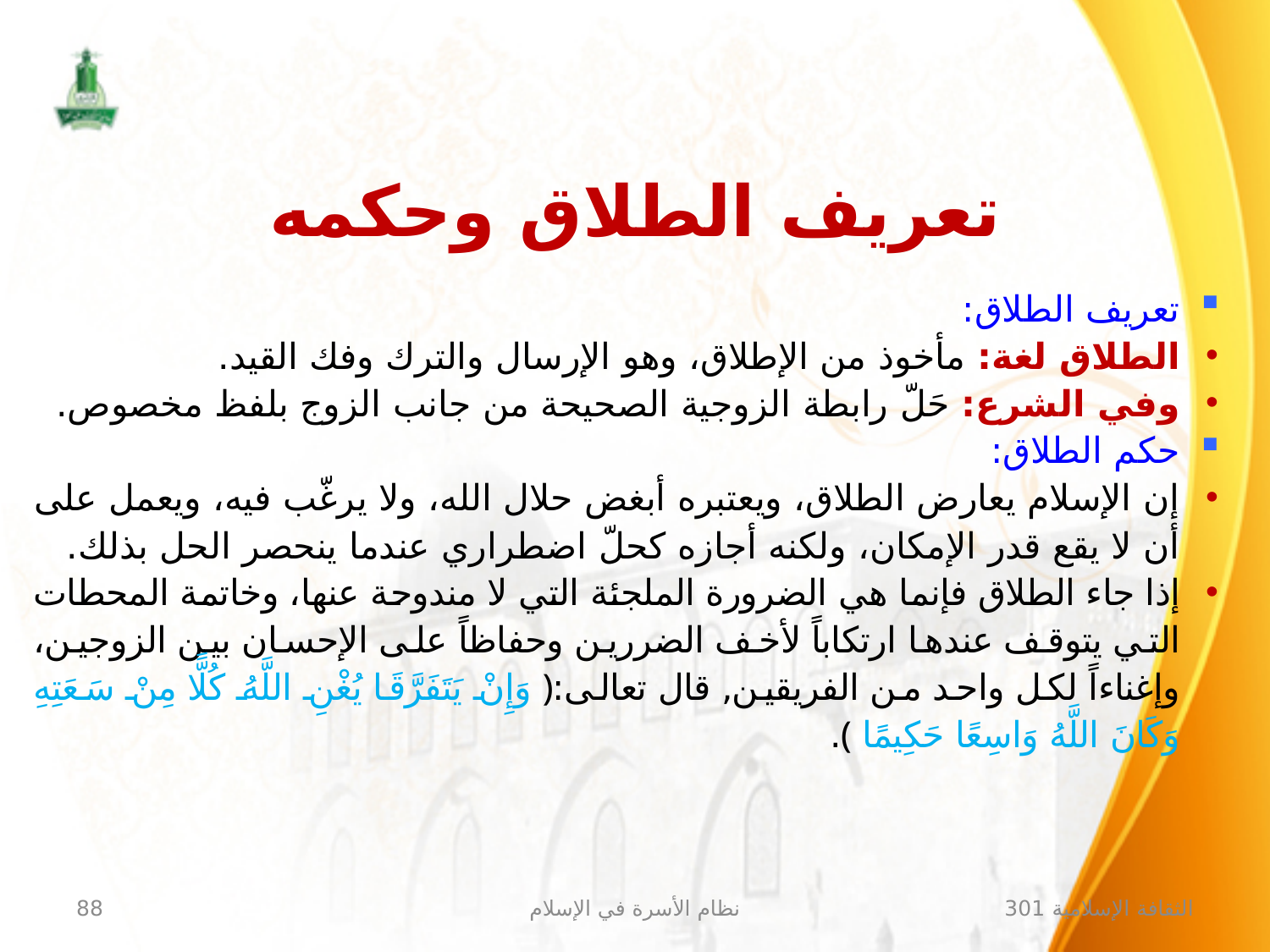

تعريف الطلاق وحكمه
تعريف الطلاق:
الطلاق لغة: مأخوذ من الإطلاق، وهو الإرسال والترك وفك القيد.
وفي الشرع: حَلّ رابطة الزوجية الصحيحة من جانب الزوج بلفظ مخصوص.
حكم الطلاق:
إن الإسلام يعارض الطلاق، ويعتبره أبغض حلال الله، ولا يرغّب فيه، ويعمل على أن لا يقع قدر الإمكان، ولكنه أجازه كحلّ اضطراري عندما ينحصر الحل بذلك.
إذا جاء الطلاق فإنما هي الضرورة الملجئة التي لا مندوحة عنها، وخاتمة المحطات التي يتوقف عندها ارتكاباً لأخف الضررين وحفاظاً على الإحسان بين الزوجين، وإغناءاً لكل واحد من الفريقين, قال تعالى:﴿ وَإِنْ يَتَفَرَّقَا يُغْنِ اللَّهُ كُلًّا مِنْ سَعَتِهِ وَكَانَ اللَّهُ وَاسِعًا حَكِيمًا ﴾.
88
نظام الأسرة في الإسلام
الثقافة الإسلامية 301